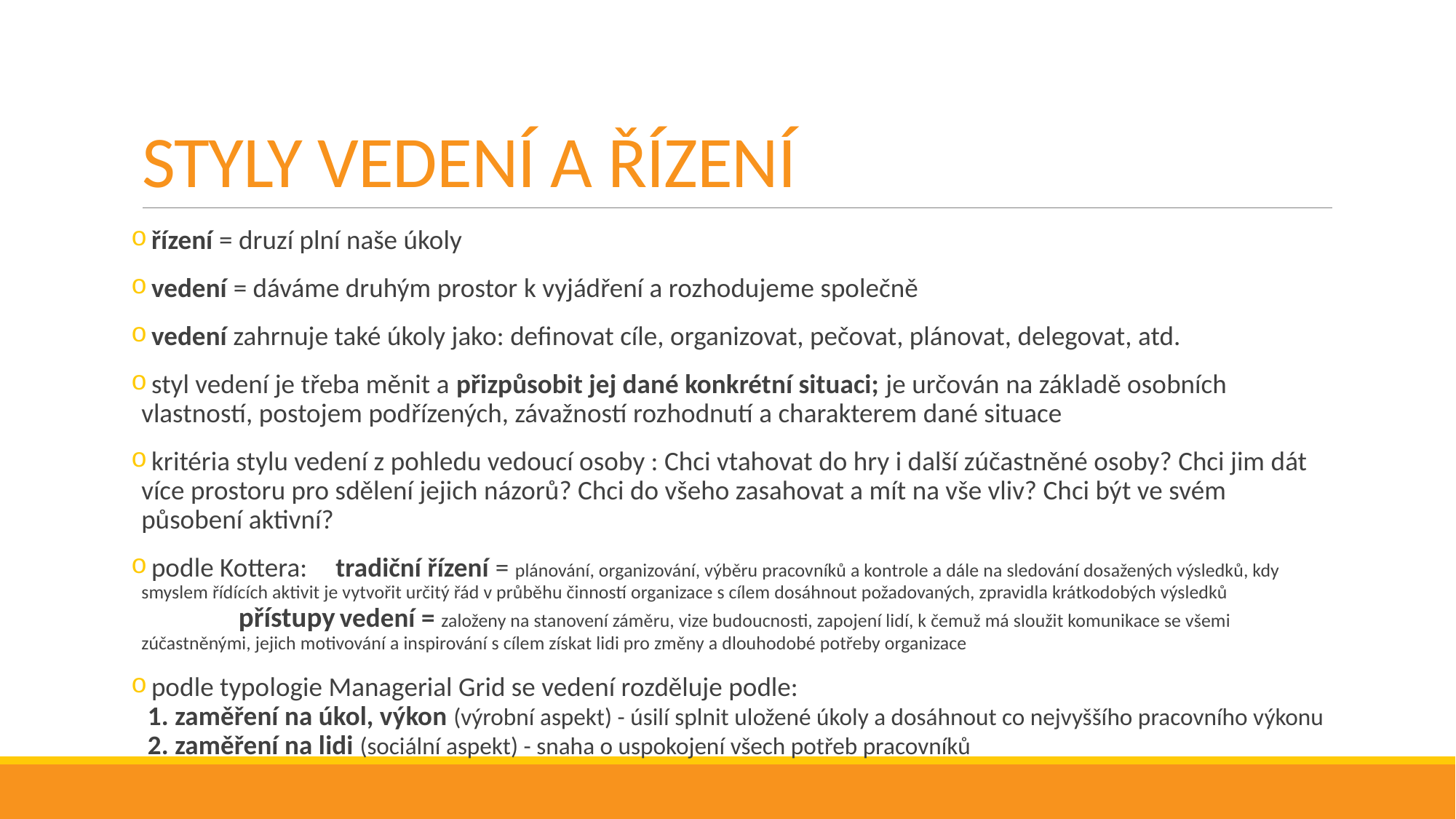

# STYLY VEDENÍ A ŘÍZENÍ
 řízení = druzí plní naše úkoly
 vedení = dáváme druhým prostor k vyjádření a rozhodujeme společně
 vedení zahrnuje také úkoly jako: definovat cíle, organizovat, pečovat, plánovat, delegovat, atd.
 styl vedení je třeba měnit a přizpůsobit jej dané konkrétní situaci; je určován na základě osobních vlastností, postojem podřízených, závažností rozhodnutí a charakterem dané situace
 kritéria stylu vedení z pohledu vedoucí osoby : Chci vtahovat do hry i další zúčastněné osoby? Chci jim dát více prostoru pro sdělení jejich názorů? Chci do všeho zasahovat a mít na vše vliv? Chci být ve svém působení aktivní?
 podle Kottera: 	tradiční řízení = plánování, organizování, výběru pracovníků a kontrole a dále na sledování dosažených výsledků, kdy smyslem řídících aktivit je vytvořit určitý řád v průběhu činností organizace s cílem dosáhnout požadovaných, zpravidla krátkodobých výsledků
		přístupy vedení = založeny na stanovení záměru, vize budoucnosti, zapojení lidí, k čemuž má sloužit komunikace se všemi zúčastněnými, jejich motivování a inspirování s cílem získat lidi pro změny a dlouhodobé potřeby organizace
 podle typologie Managerial Grid se vedení rozděluje podle:
 1. zaměření na úkol, výkon (výrobní aspekt) - úsilí splnit uložené úkoly a dosáhnout co nejvyššího pracovního výkonu
 2. zaměření na lidi (sociální aspekt) - snaha o uspokojení všech potřeb pracovníků